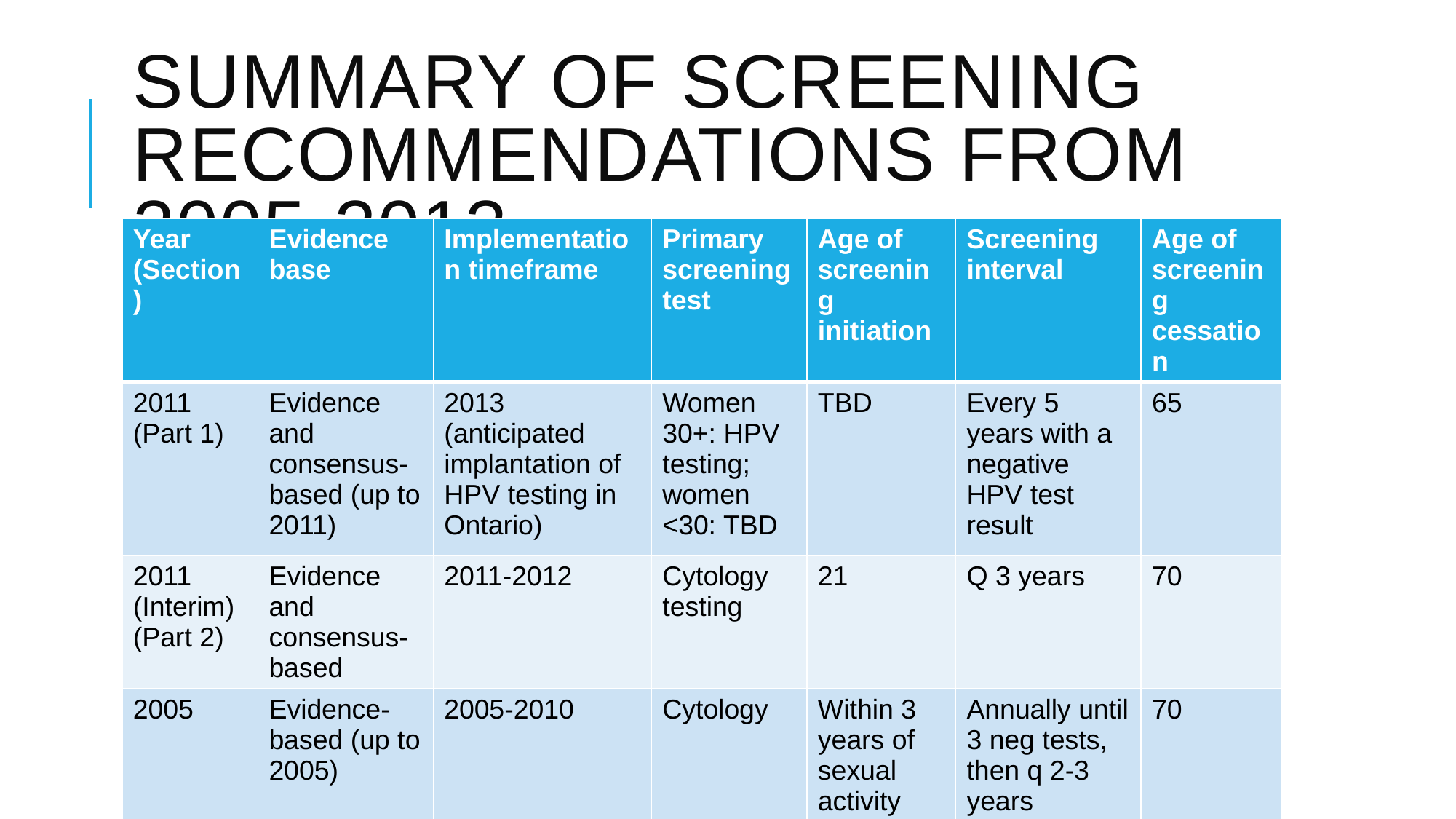

# Summary of Screening recommendations from 2005-2013
| Year (Section) | Evidence base | Implementation timeframe | Primary screening test | Age of screening initiation | Screening interval | Age of screening cessation |
| --- | --- | --- | --- | --- | --- | --- |
| 2011 (Part 1) | Evidence and consensus-based (up to 2011) | 2013 (anticipated implantation of HPV testing in Ontario) | Women 30+: HPV testing; women <30: TBD | TBD | Every 5 years with a negative HPV test result | 65 |
| 2011 (Interim) (Part 2) | Evidence and consensus-based | 2011-2012 | Cytology testing | 21 | Q 3 years | 70 |
| 2005 | Evidence-based (up to 2005) | 2005-2010 | Cytology | Within 3 years of sexual activity | Annually until 3 neg tests, then q 2-3 years | 70 |